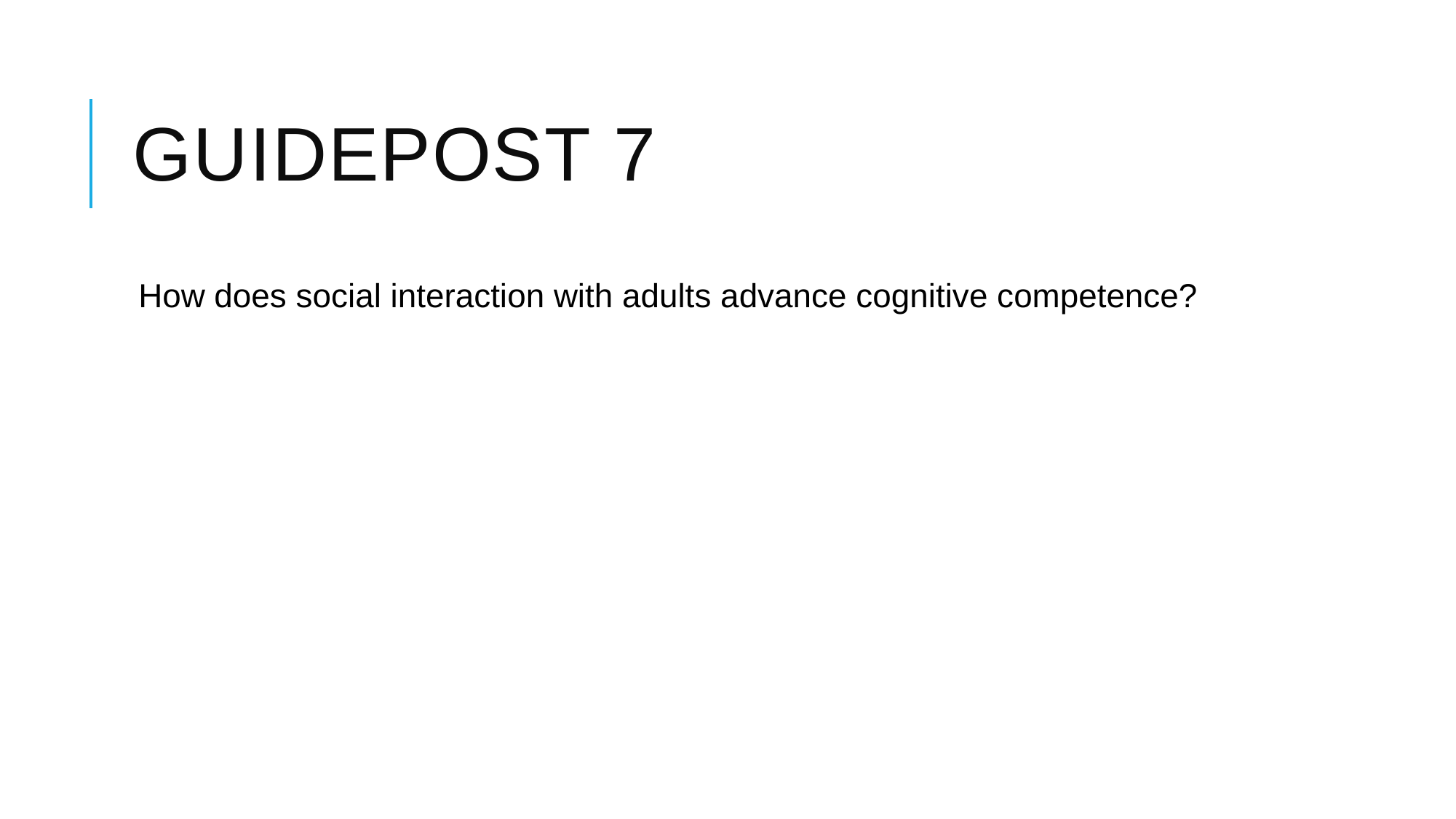

# Guidepost 7
How does social interaction with adults advance cognitive competence?